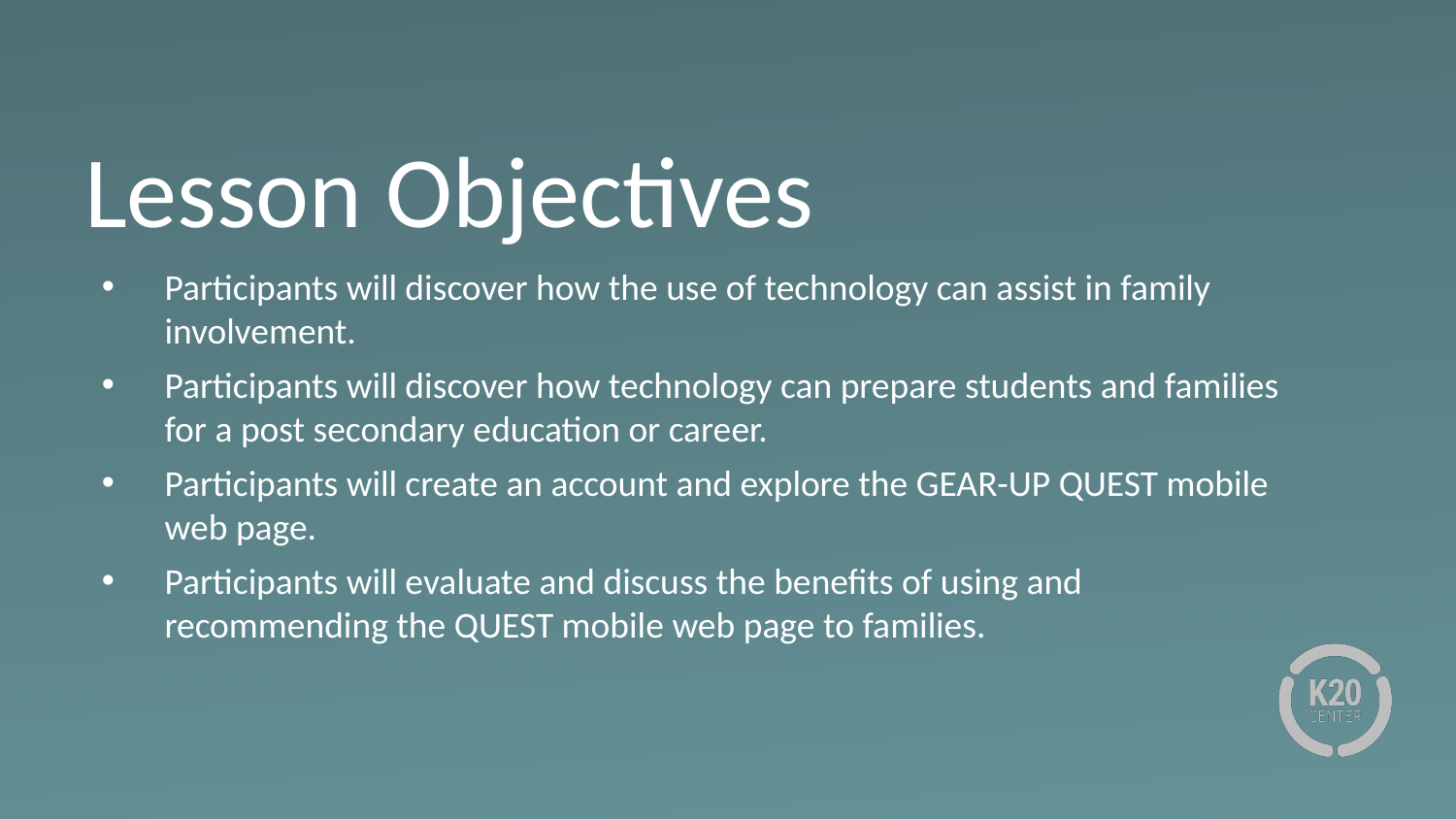

# Lesson Objectives
Participants will discover how the use of technology can assist in family involvement.
Participants will discover how technology can prepare students and families for a post secondary education or career.
Participants will create an account and explore the GEAR-UP QUEST mobile web page.
Participants will evaluate and discuss the benefits of using and recommending the QUEST mobile web page to families.